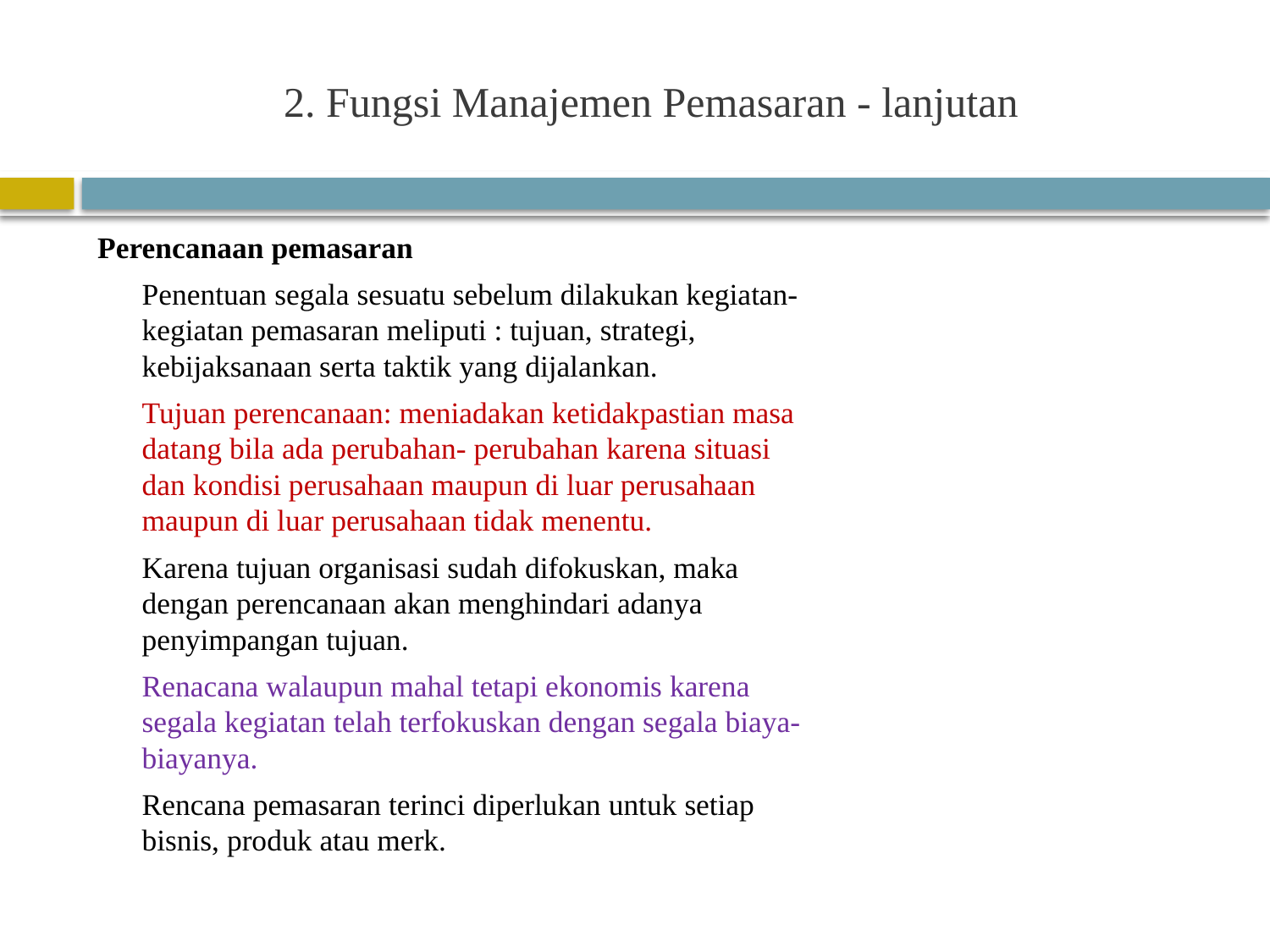

# 2. Fungsi Manajemen Pemasaran - lanjutan
Perencanaan pemasaran
	Penentuan segala sesuatu sebelum dilakukan kegiatan-kegiatan pemasaran meliputi : tujuan, strategi, kebijaksanaan serta taktik yang dijalankan.
	Tujuan perencanaan: meniadakan ketidakpastian masa datang bila ada perubahan- perubahan karena situasi dan kondisi perusahaan maupun di luar perusahaan maupun di luar perusahaan tidak menentu.
	Karena tujuan organisasi sudah difokuskan, maka dengan perencanaan akan menghindari adanya penyimpangan tujuan.
	Renacana walaupun mahal tetapi ekonomis karena segala kegiatan telah terfokuskan dengan segala biaya-biayanya.
	Rencana pemasaran terinci diperlukan untuk setiap bisnis, produk atau merk.